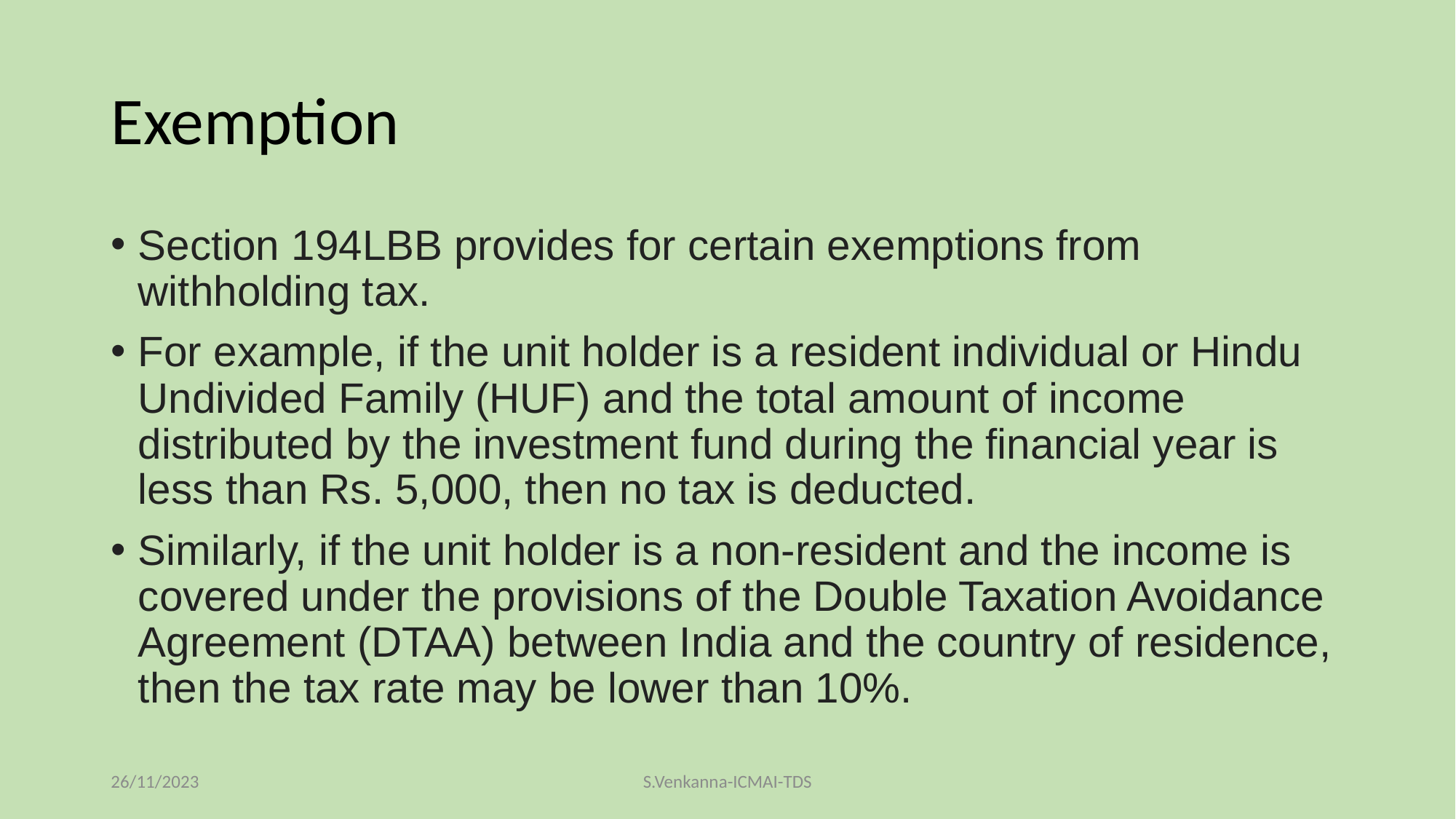

# Exemption
Section 194LBB provides for certain exemptions from withholding tax.
For example, if the unit holder is a resident individual or Hindu Undivided Family (HUF) and the total amount of income distributed by the investment fund during the financial year is less than Rs. 5,000, then no tax is deducted.
Similarly, if the unit holder is a non-resident and the income is covered under the provisions of the Double Taxation Avoidance Agreement (DTAA) between India and the country of residence, then the tax rate may be lower than 10%.
26/11/2023
S.Venkanna-ICMAI-TDS